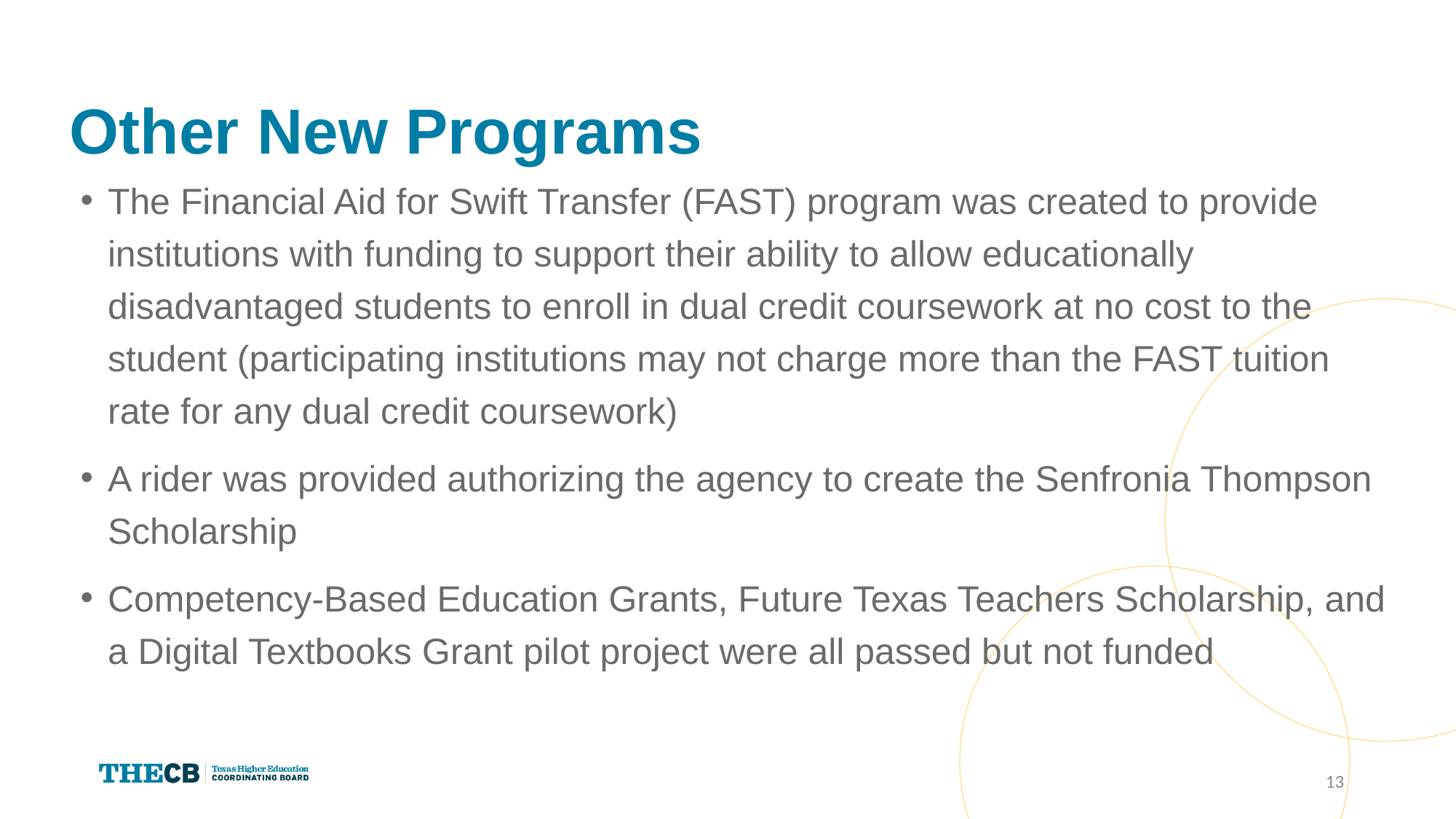

# Other New Programs
The Financial Aid for Swift Transfer (FAST) program was created to provide institutions with funding to support their ability to allow educationally disadvantaged students to enroll in dual credit coursework at no cost to the student (participating institutions may not charge more than the FAST tuition rate for any dual credit coursework)
A rider was provided authorizing the agency to create the Senfronia Thompson Scholarship
Competency-Based Education Grants, Future Texas Teachers Scholarship, and a Digital Textbooks Grant pilot project were all passed but not funded
13